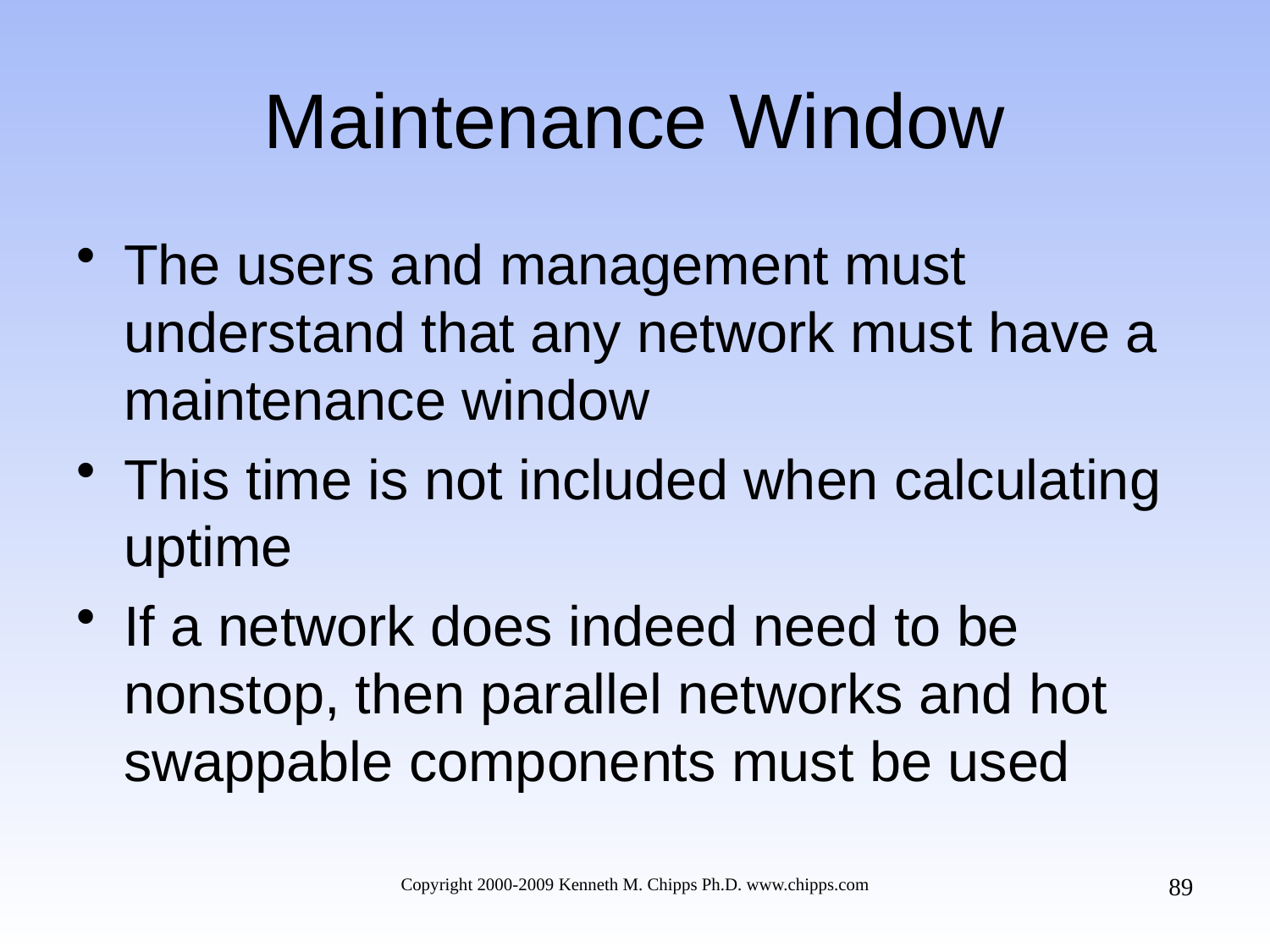

# Maintenance Window
The users and management must understand that any network must have a maintenance window
This time is not included when calculating uptime
If a network does indeed need to be nonstop, then parallel networks and hot swappable components must be used
89
Copyright 2000-2009 Kenneth M. Chipps Ph.D. www.chipps.com